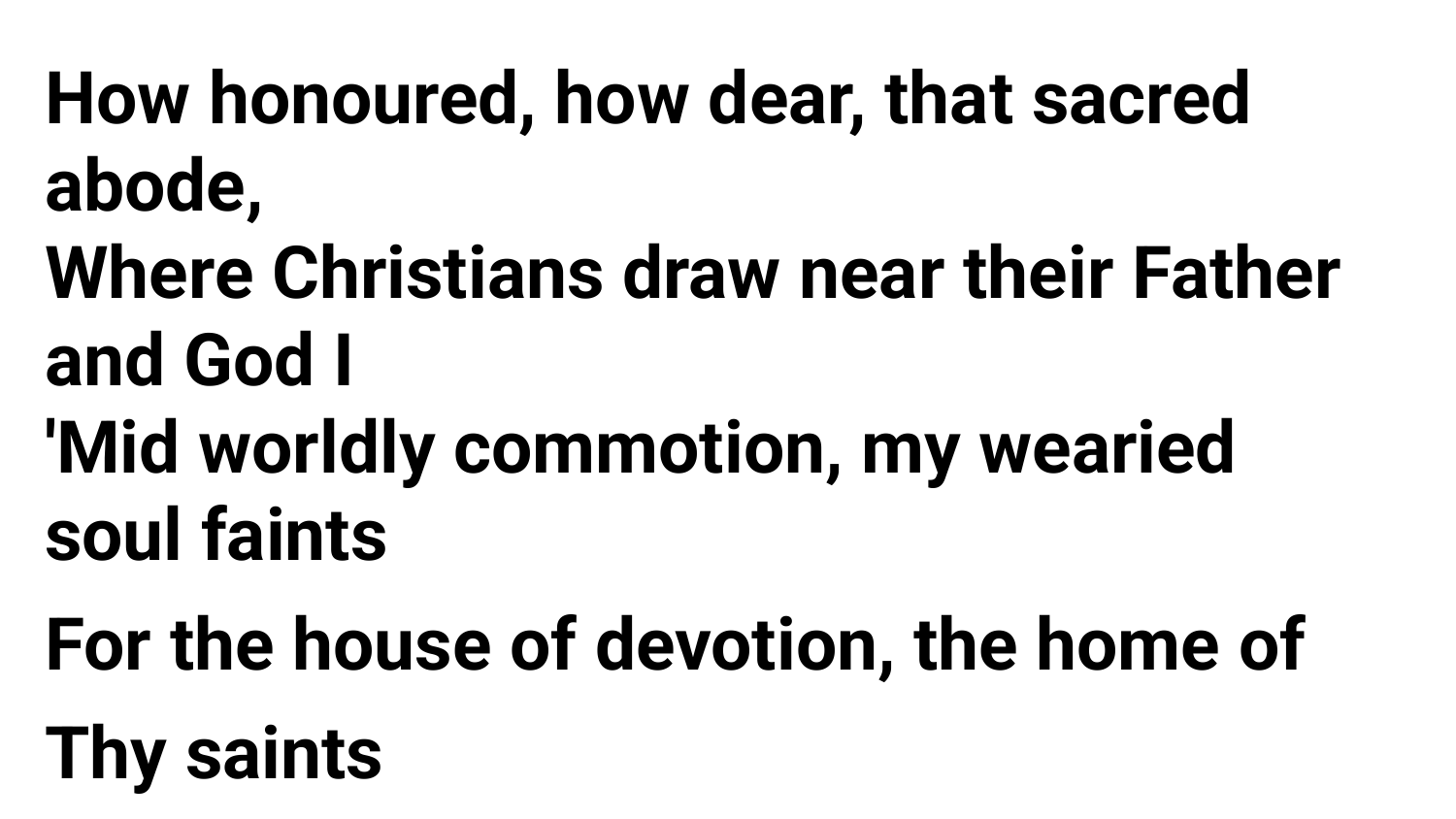

How honoured, how dear, that sacred abode,
Where Christians draw near their Father and God I
'Mid worldly commotion, my wearied
soul faints
For the house of devotion, the home of Thy saints